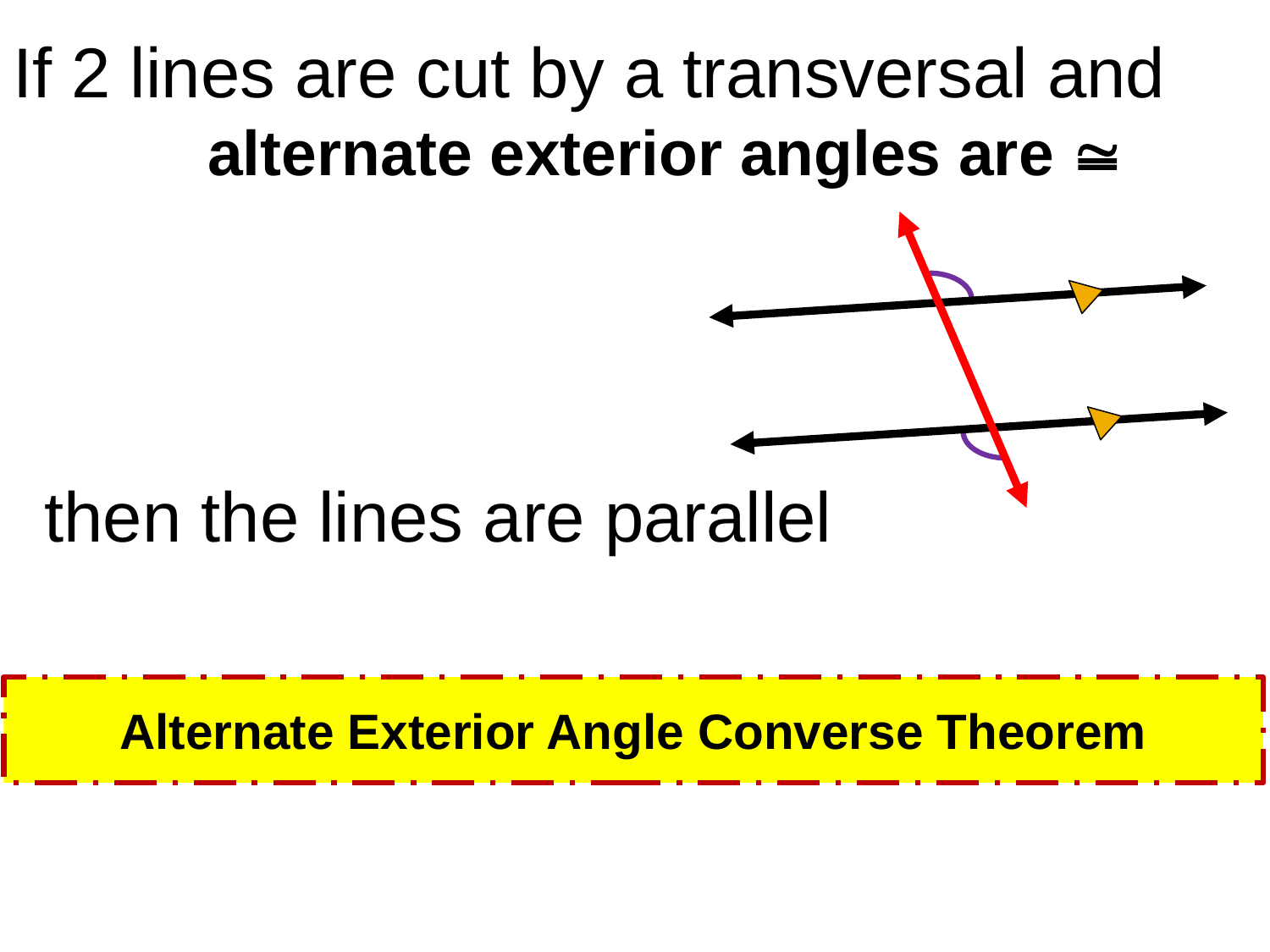

If 2 lines are cut by a transversal and
alternate exterior angles are ≅

then the lines are parallel
# Alternate Exterior Angle Converse Theorem